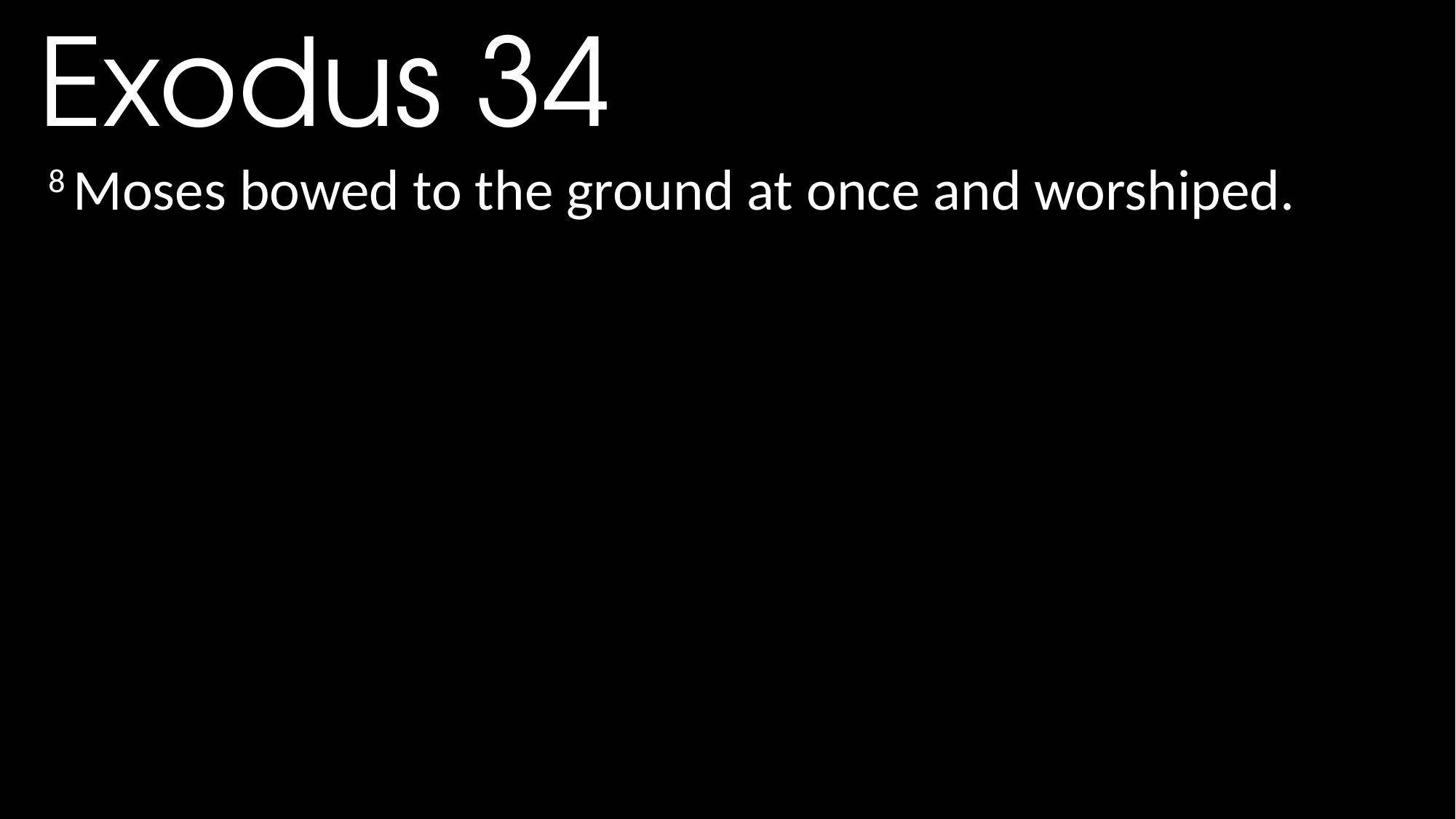

Exodus 34
8 Moses bowed to the ground at once and worshiped.